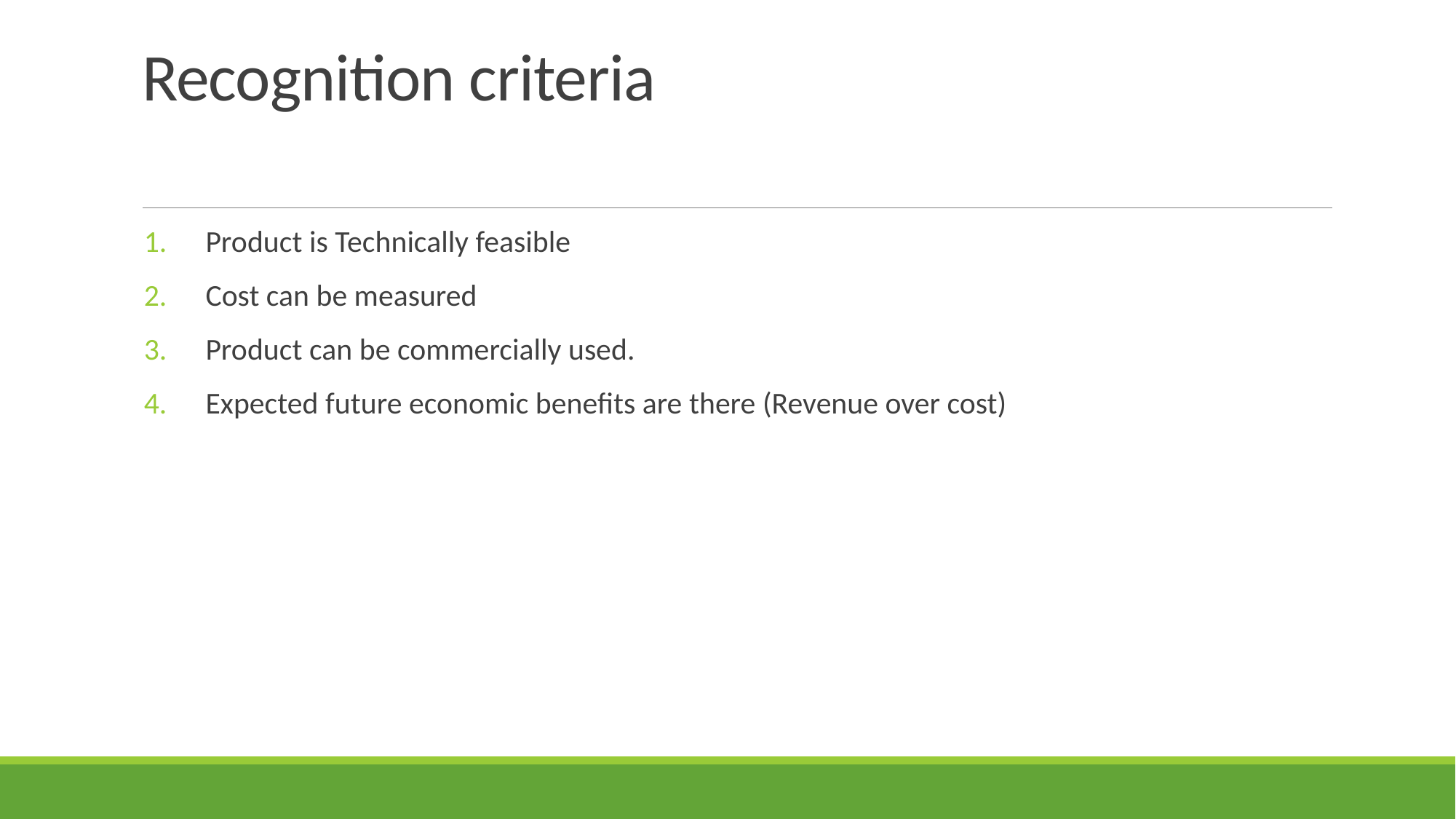

# Recognition criteria
Product is Technically feasible
Cost can be measured
Product can be commercially used.
Expected future economic benefits are there (Revenue over cost)